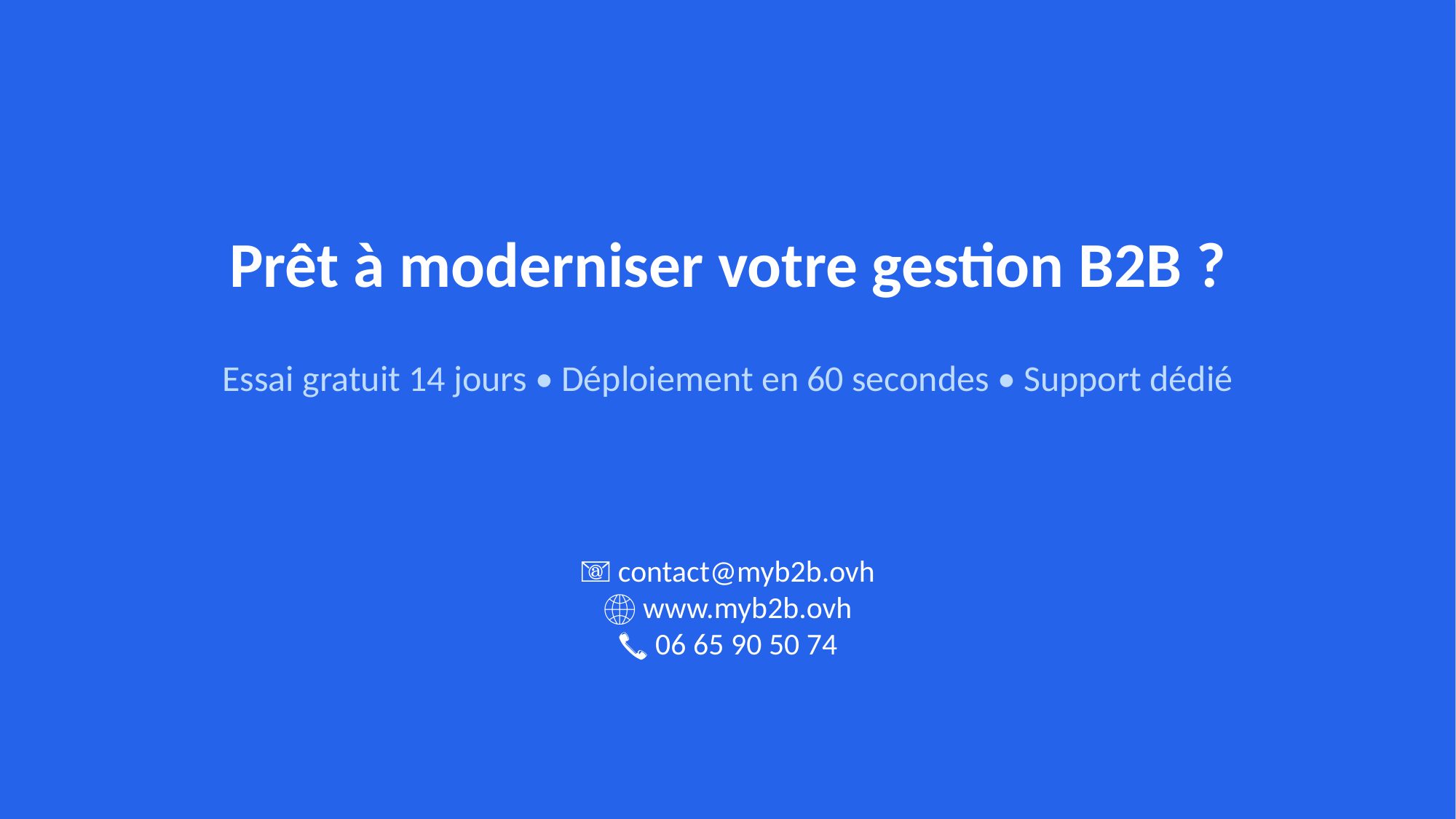

Prêt à moderniser votre gestion B2B ?
Essai gratuit 14 jours • Déploiement en 60 secondes • Support dédié
📧 contact@myb2b.ovh
🌐 www.myb2b.ovh
📞 06 65 90 50 74